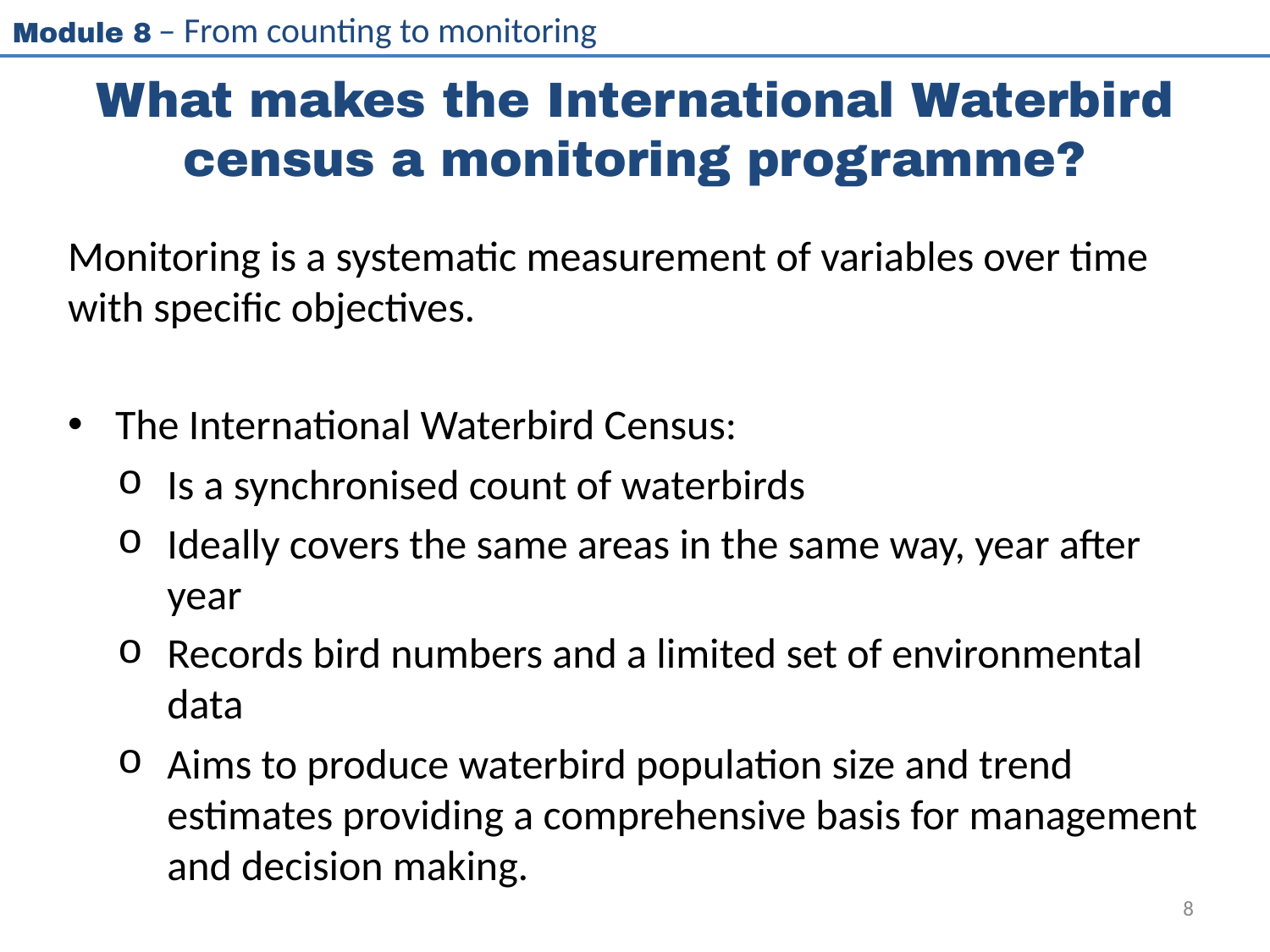

# What makes the International Waterbird census a monitoring programme?
Monitoring is a systematic measurement of variables over time with specific objectives.

The International Waterbird Census:
Is a synchronised count of waterbirds
Ideally covers the same areas in the same way, year after year
Records bird numbers and a limited set of environmental data
Aims to produce waterbird population size and trend estimates providing a comprehensive basis for management and decision making.

8